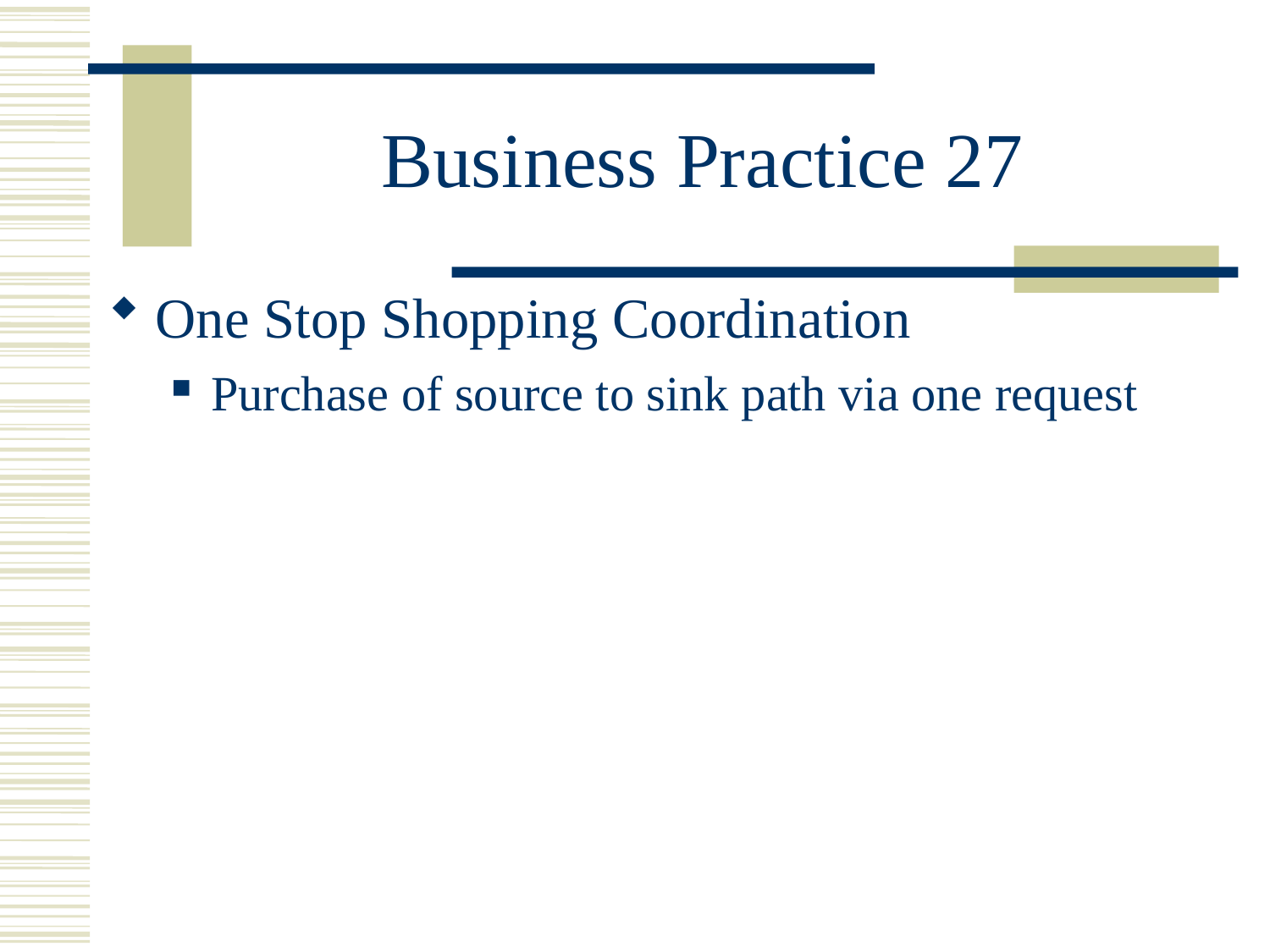

# Business Practice 27
One Stop Shopping Coordination
Purchase of source to sink path via one request